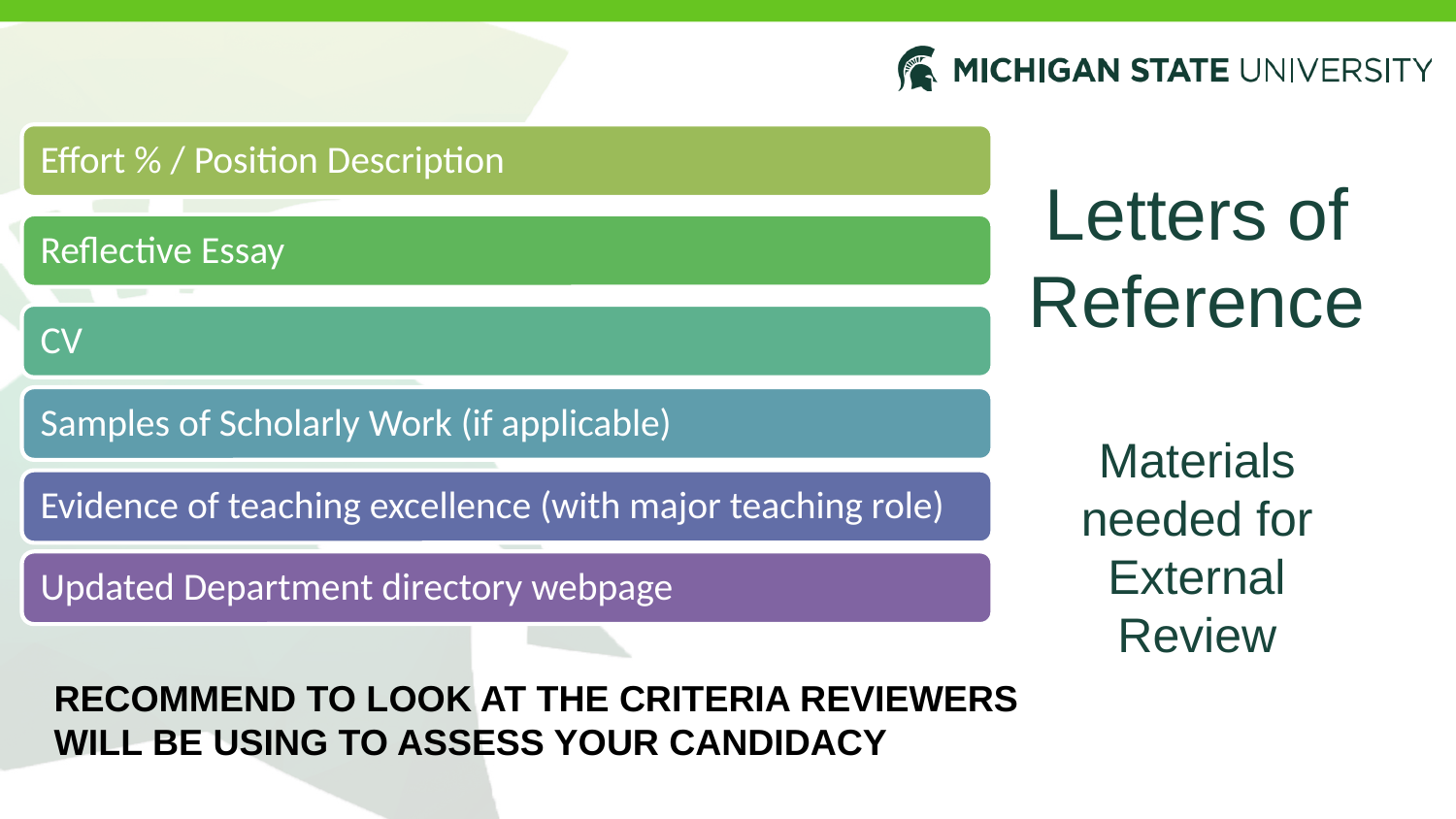

Effort % / Position Description
Reflective Essay
CV
Samples of Scholarly Work (if applicable)
Evidence of teaching excellence (with major teaching role)
Updated Department directory webpage
# Letters of Reference Materials needed for External Review
RECOMMEND TO LOOK AT THE CRITERIA REVIEWERS WILL BE USING TO ASSESS YOUR CANDIDACY